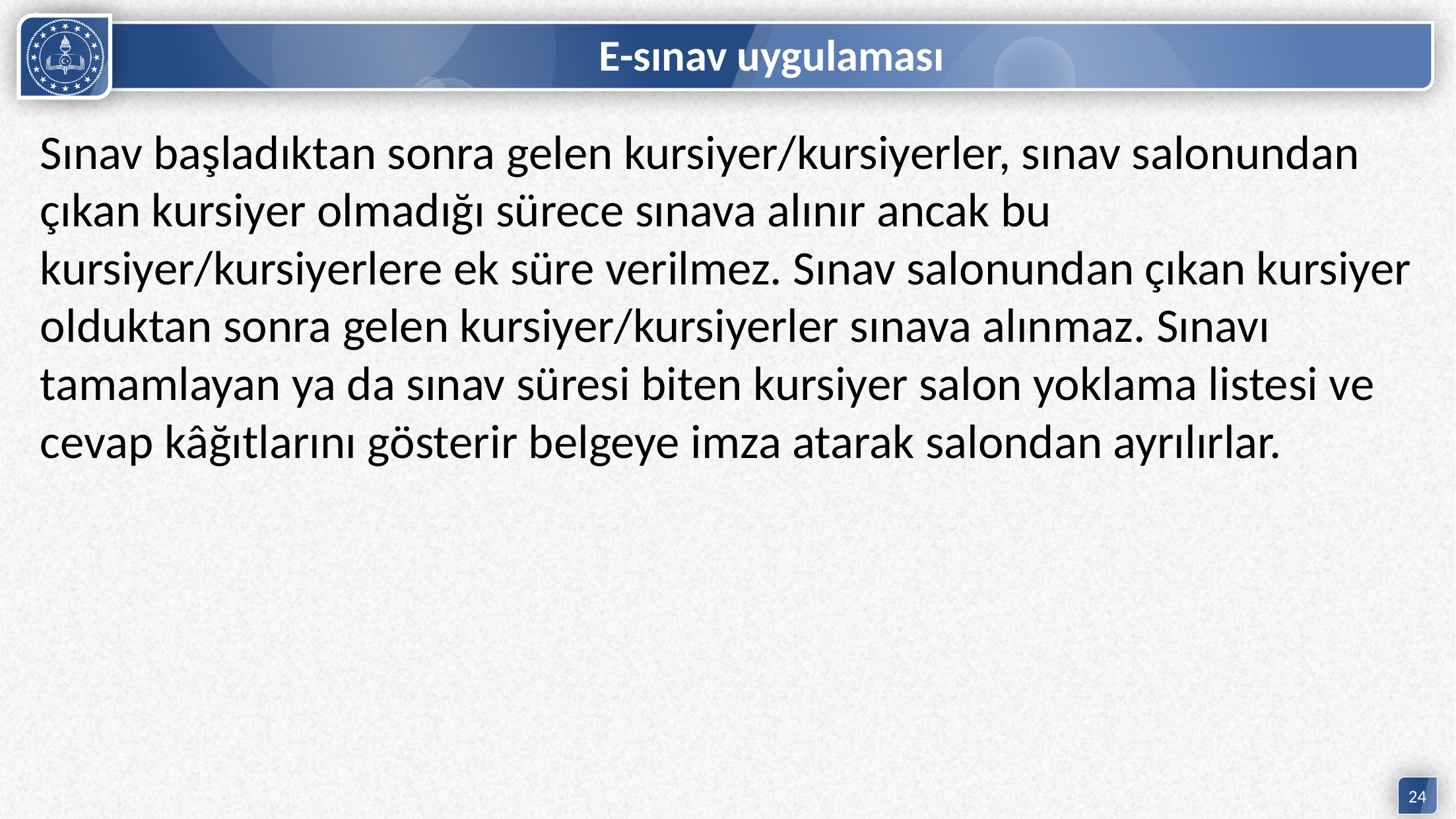

# E-sınav uygulaması
Sınav başladıktan sonra gelen kursiyer/kursiyerler, sınav salonundan çıkan kursiyer olmadığı sürece sınava alınır ancak bu kursiyer/kursiyerlere ek süre verilmez. Sınav salonundan çıkan kursiyer olduktan sonra gelen kursiyer/kursiyerler sınava alınmaz. Sınavı tamamlayan ya da sınav süresi biten kursiyer salon yoklama listesi ve cevap kâğıtlarını gösterir belgeye imza atarak salondan ayrılırlar.

24